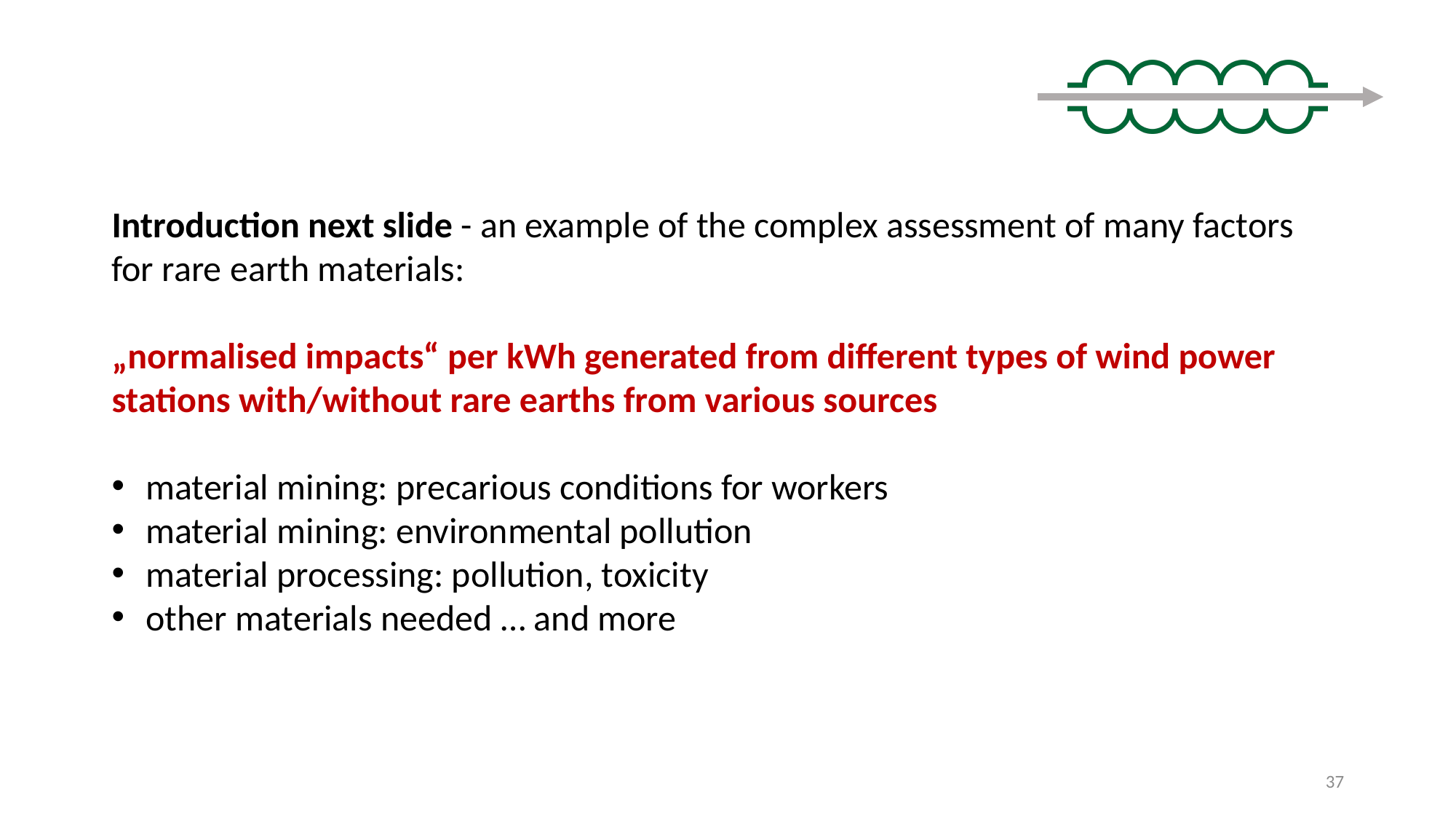

Introduction next slide - an example of the complex assessment of many factors for rare earth materials:

„normalised impacts“ per kWh generated from different types of wind power stations with/without rare earths from various sources

material mining: precarious conditions for workers
material mining: environmental pollution
material processing: pollution, toxicity
other materials needed … and more
37